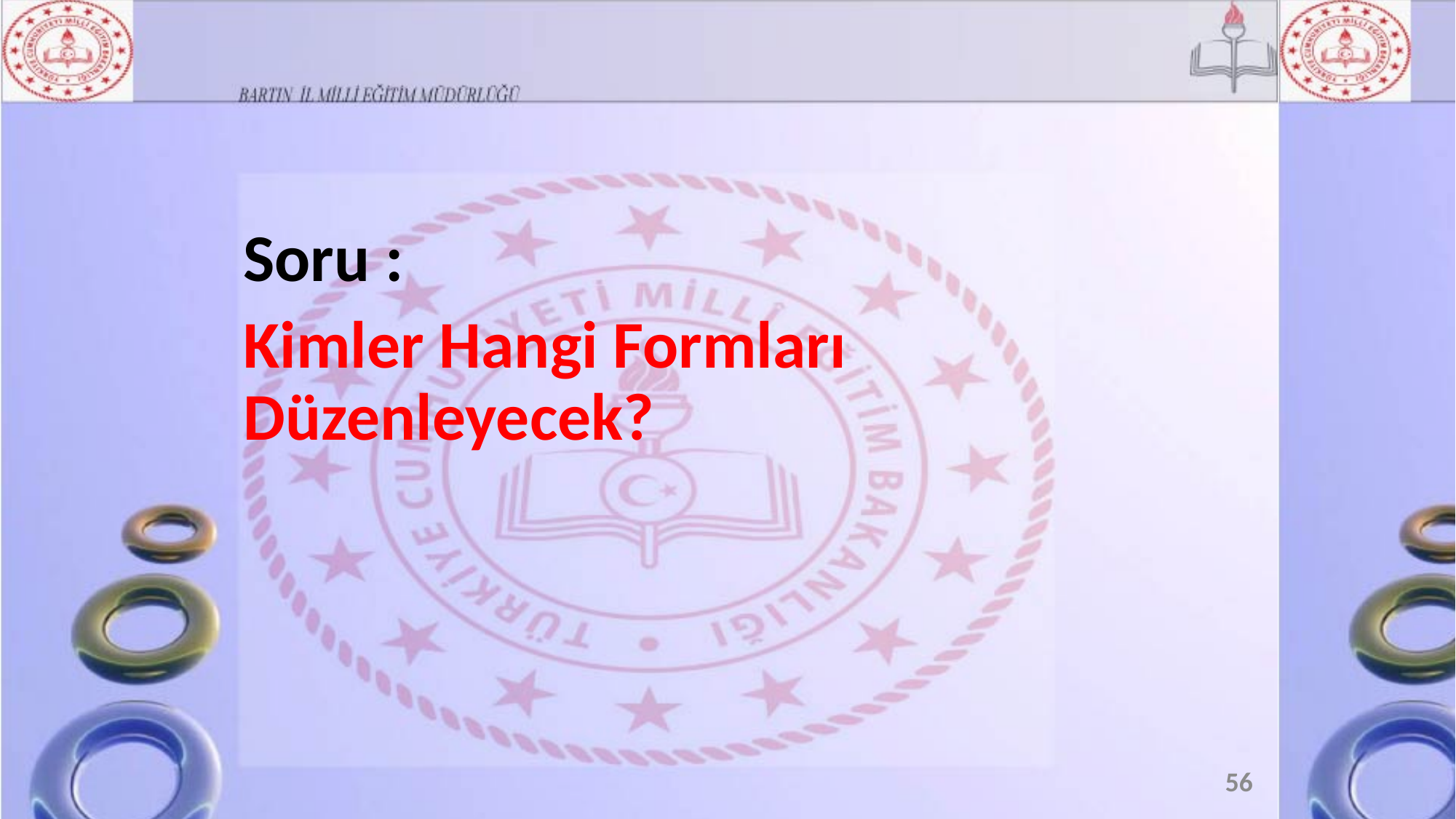

Soru :
Kimler Hangi Formları Düzenleyecek?
56